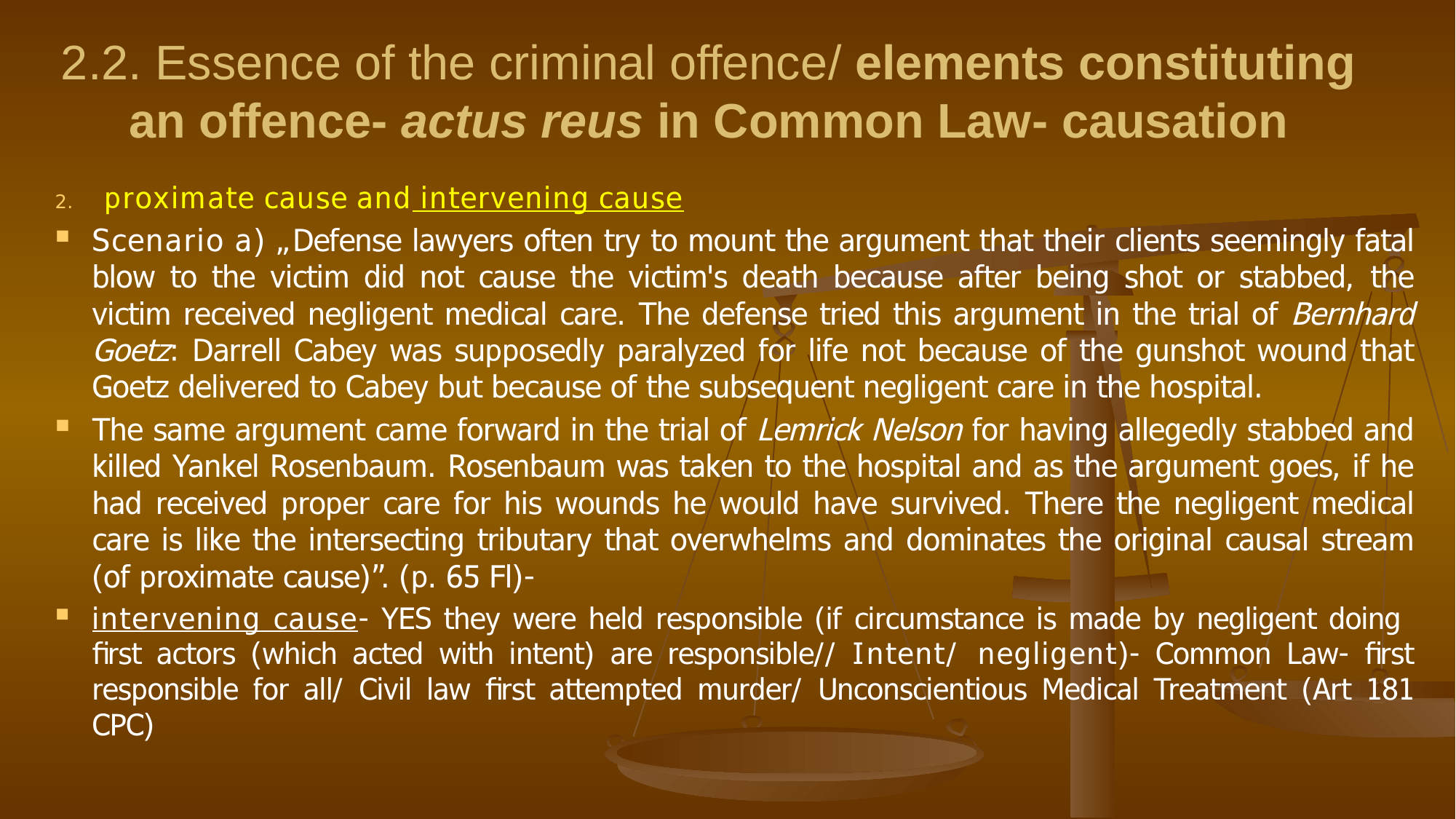

# 2.2. Essence of the criminal offence/ elements constituting an offence- actus reus in Common Law- causation
proximate cause and intervening cause
Scenario a) „Defense lawyers often try to mount the argument that their clients seemingly fatal blow to the victim did not cause the victim's death because after being shot or stabbed, the victim received negligent medical care. The defense tried this argument in the trial of Bernhard Goetz: Darrell Cabey was supposedly paralyzed for life not because of the gunshot wound that Goetz delivered to Cabey but because of the subsequent negligent care in the hospital.
The same argument came forward in the trial of Lemrick Nelson for having allegedly stabbed and killed Yankel Rosenbaum. Rosenbaum was taken to the hospital and as the argument goes, if he had received proper care for his wounds he would have survived. There the negligent medical care is like the intersecting tributary that overwhelms and dominates the original causal stream (of proximate cause)”. (p. 65 Fl)-
intervening cause- YES they were held responsible (if circumstance is made by negligent doing  first actors (which acted with intent) are responsible// Intent/ negligent)- Common Law- first responsible for all/ Civil law first attempted murder/ Unconscientious Medical Treatment (Art 181 CPC)